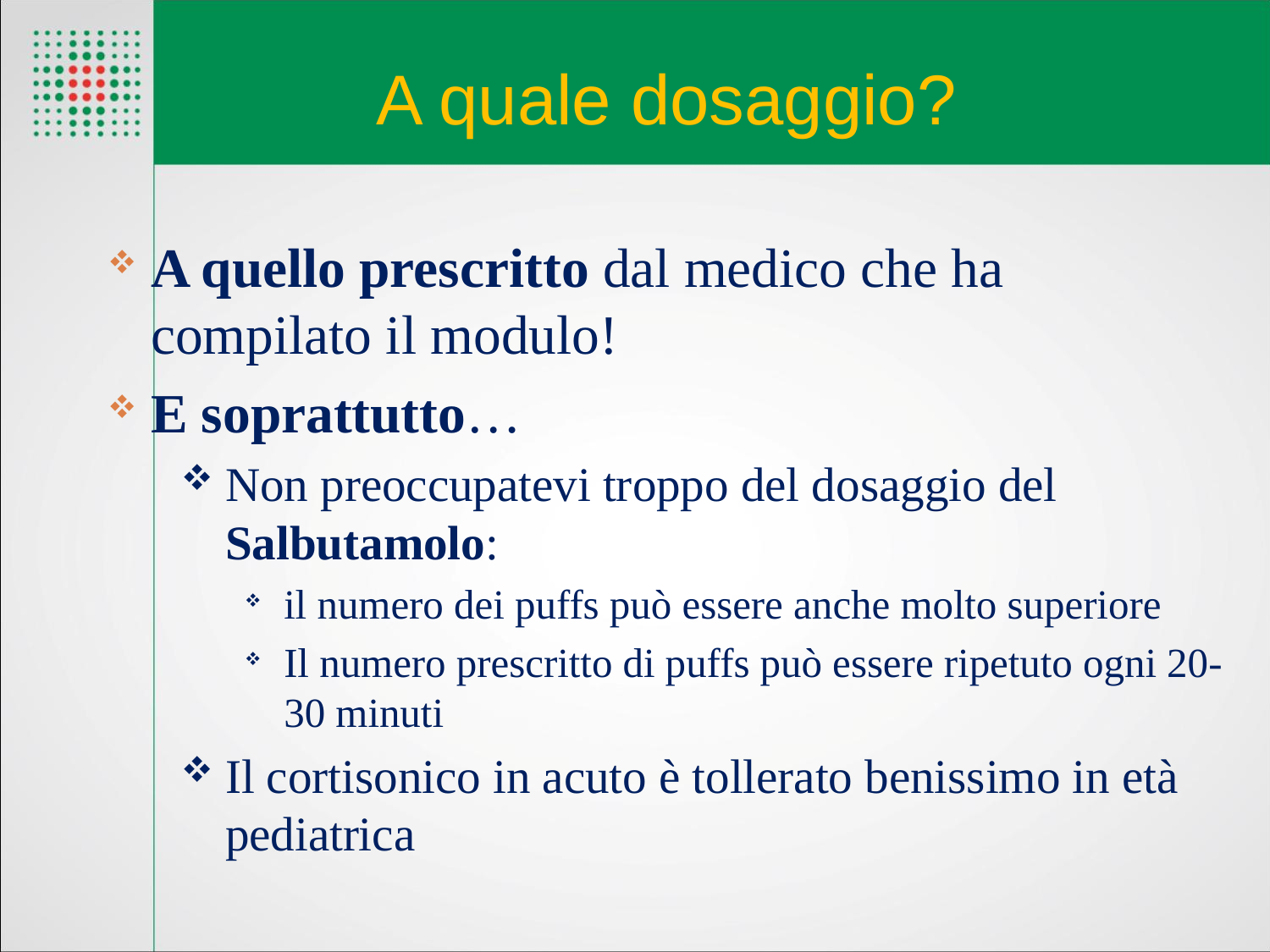

# A quale dosaggio?
A quello prescritto dal medico che ha compilato il modulo!
E soprattutto…
Non preoccupatevi troppo del dosaggio del Salbutamolo:
il numero dei puffs può essere anche molto superiore
Il numero prescritto di puffs può essere ripetuto ogni 20-30 minuti
Il cortisonico in acuto è tollerato benissimo in età pediatrica